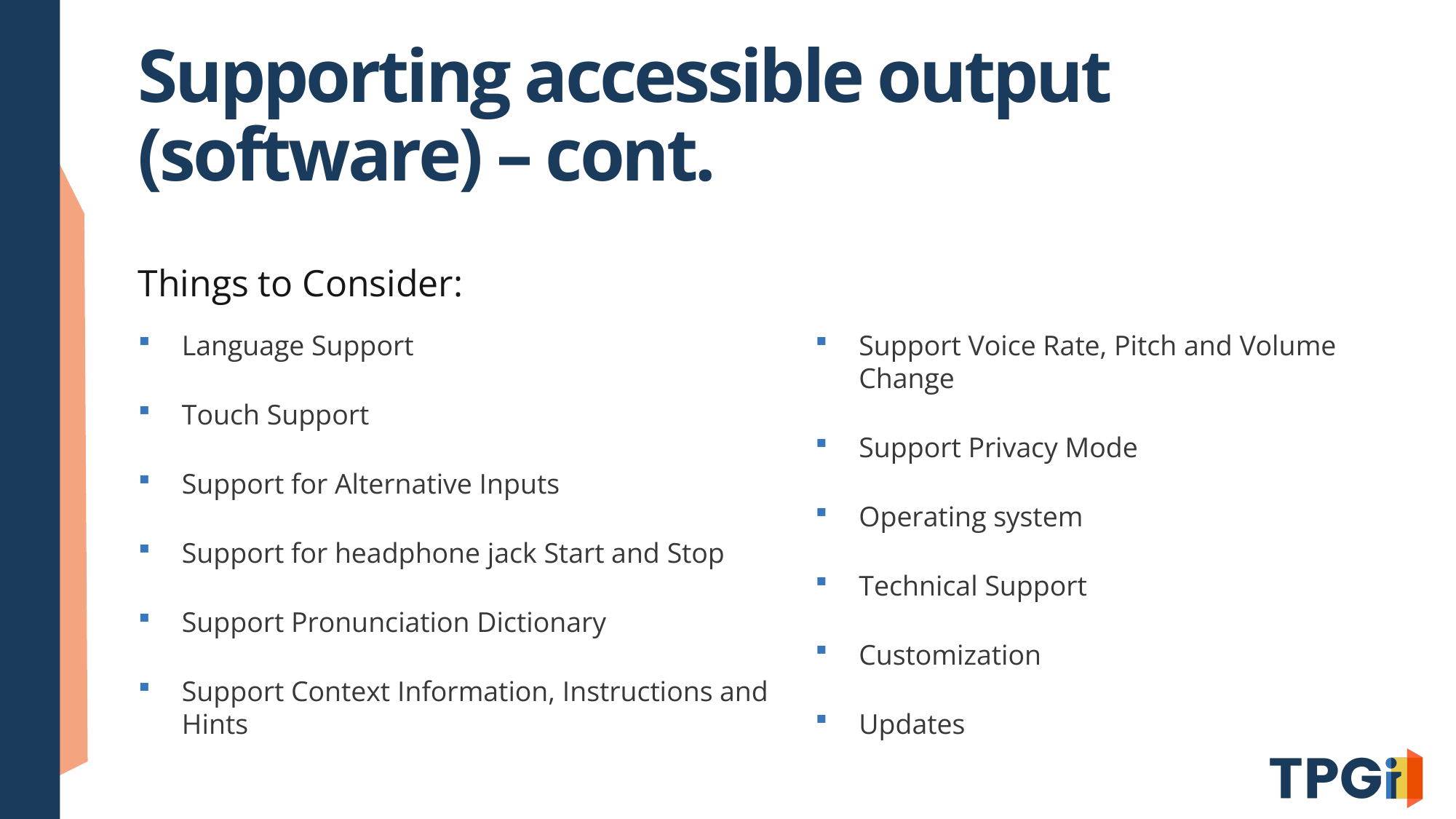

# Supporting accessible output (software) – cont.
Things to Consider:
Support Voice Rate, Pitch and Volume Change
Support Privacy Mode
Operating system
Technical Support
Customization
Updates
Language Support
Touch Support
Support for Alternative Inputs
Support for headphone jack Start and Stop
Support Pronunciation Dictionary
Support Context Information, Instructions and Hints